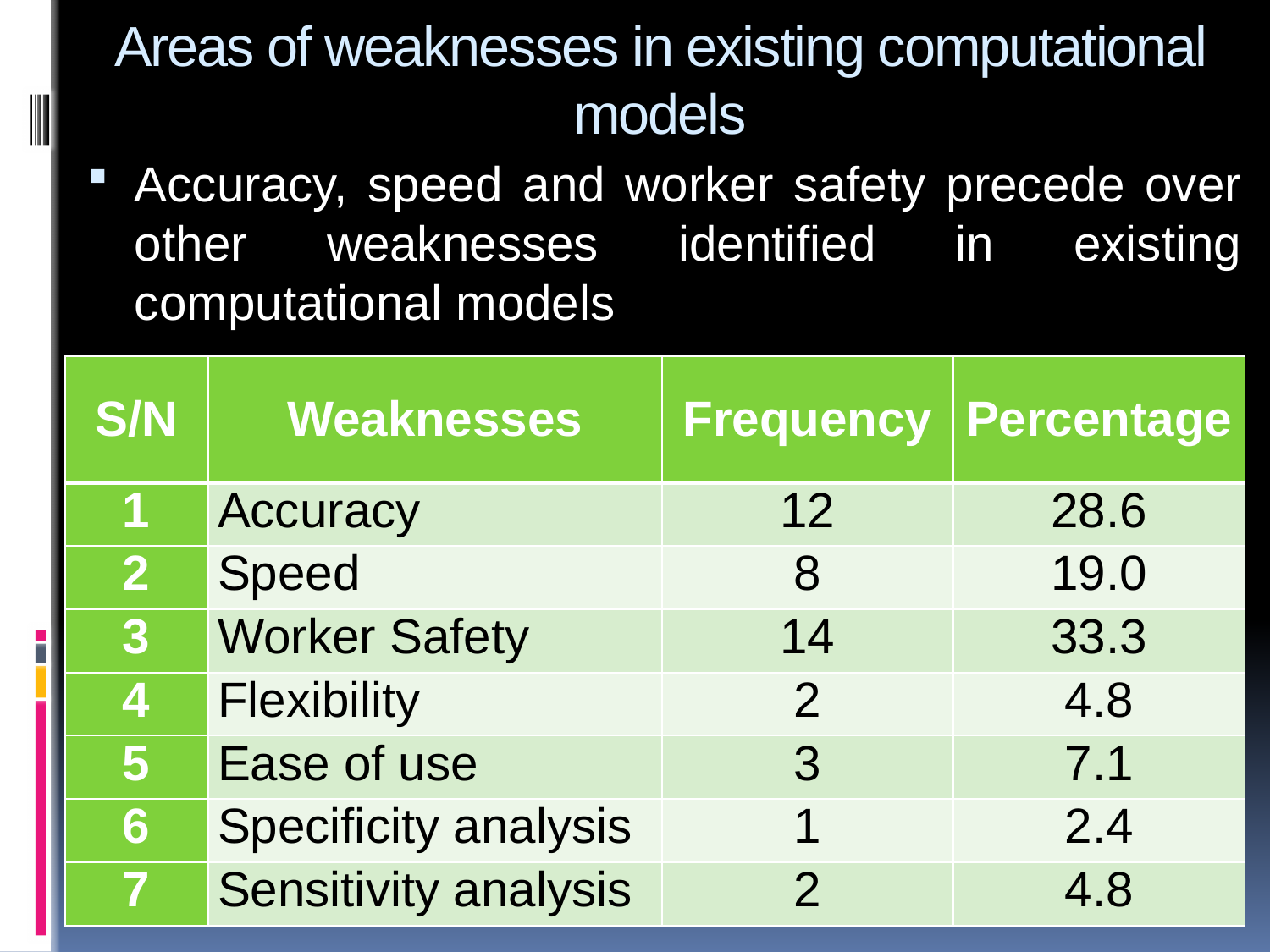

# Areas of weaknesses in existing computational models
Accuracy, speed and worker safety precede over other weaknesses identified in existing computational models

| S/N | Weaknesses | Frequency | Percentage |
| --- | --- | --- | --- |
| 1 | Accuracy | 12 | 28.6 |
| 2 | Speed | 8 | 19.0 |
| 3 | Worker Safety | 14 | 33.3 |
| 4 | Flexibility | 2 | 4.8 |
| 5 | Ease of use | 3 | 7.1 |
| 6 | Specificity analysis | 1 | 2.4 |
| 7 | Sensitivity analysis | 2 | 4.8 |